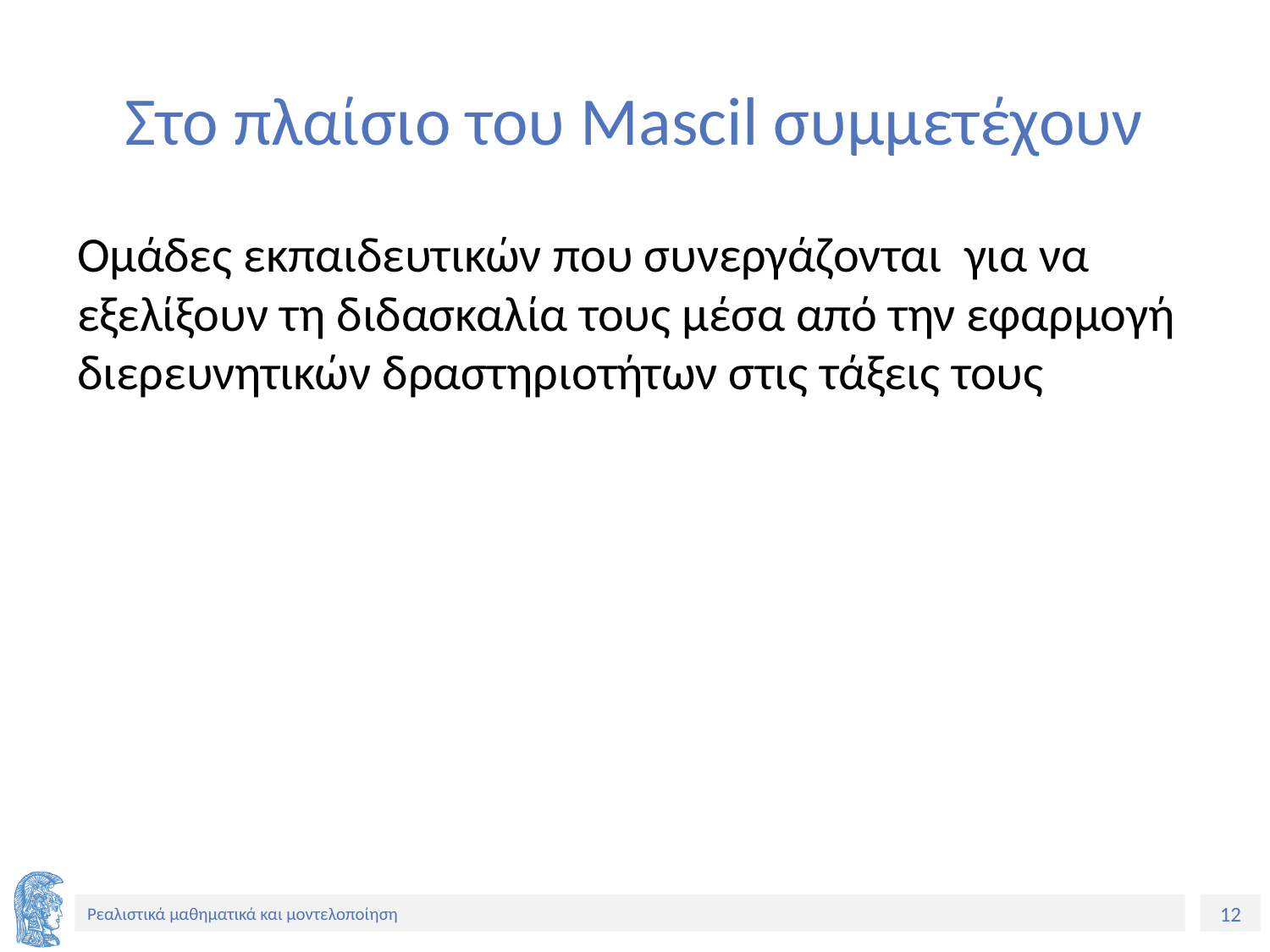

# Στο πλαίσιο του Mascil συμμετέχουν
Ομάδες εκπαιδευτικών που συνεργάζονται  για να εξελίξουν τη διδασκαλία τους μέσα από την εφαρμογή διερευνητικών δραστηριοτήτων στις τάξεις τους